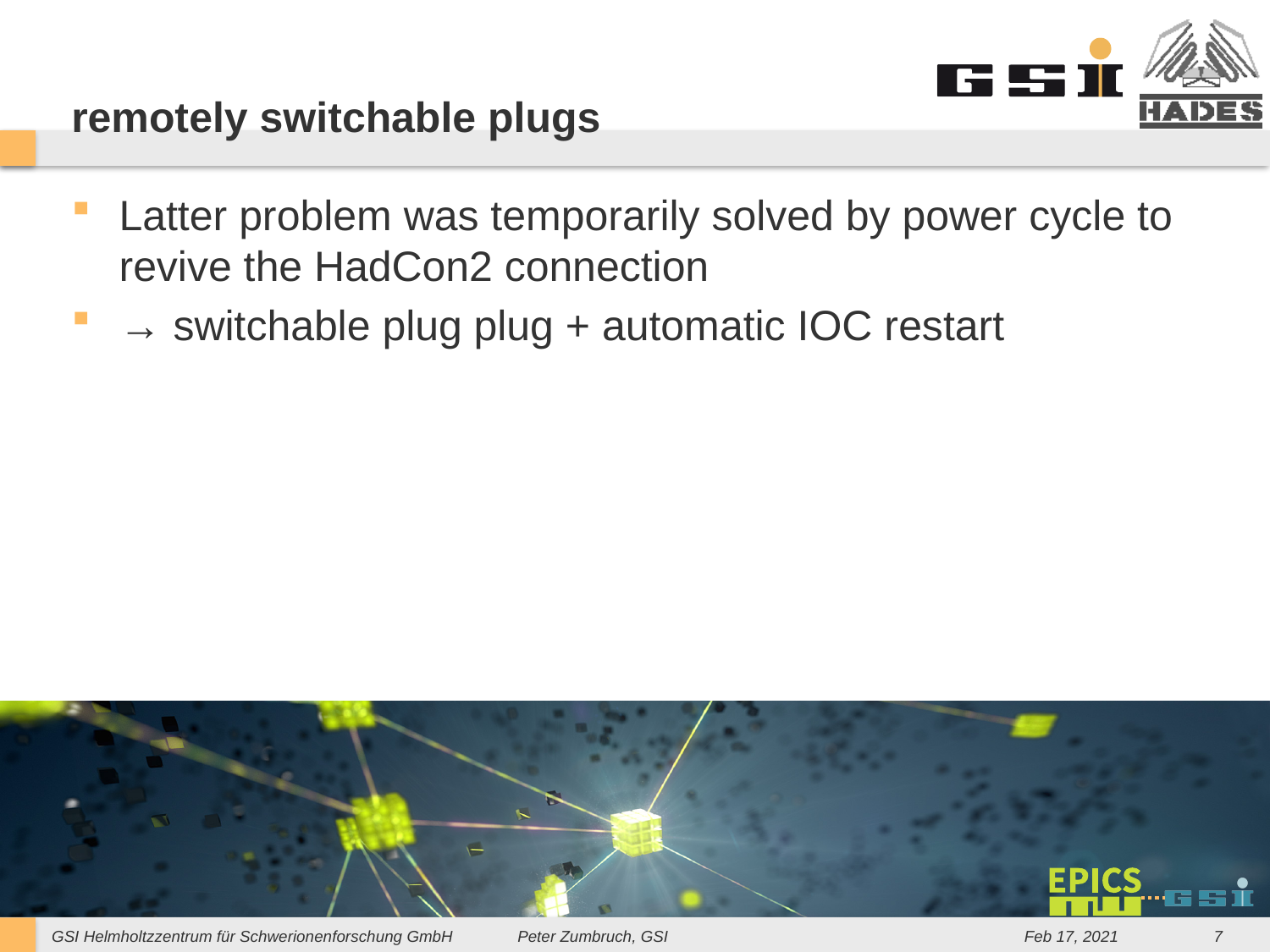

# remotely switchable plugs
Latter problem was temporarily solved by power cycle to revive the HadCon2 connection
→ switchable plug plug + automatic IOC restart

Peter Zumbruch, GSI
Feb 17, 2021
7